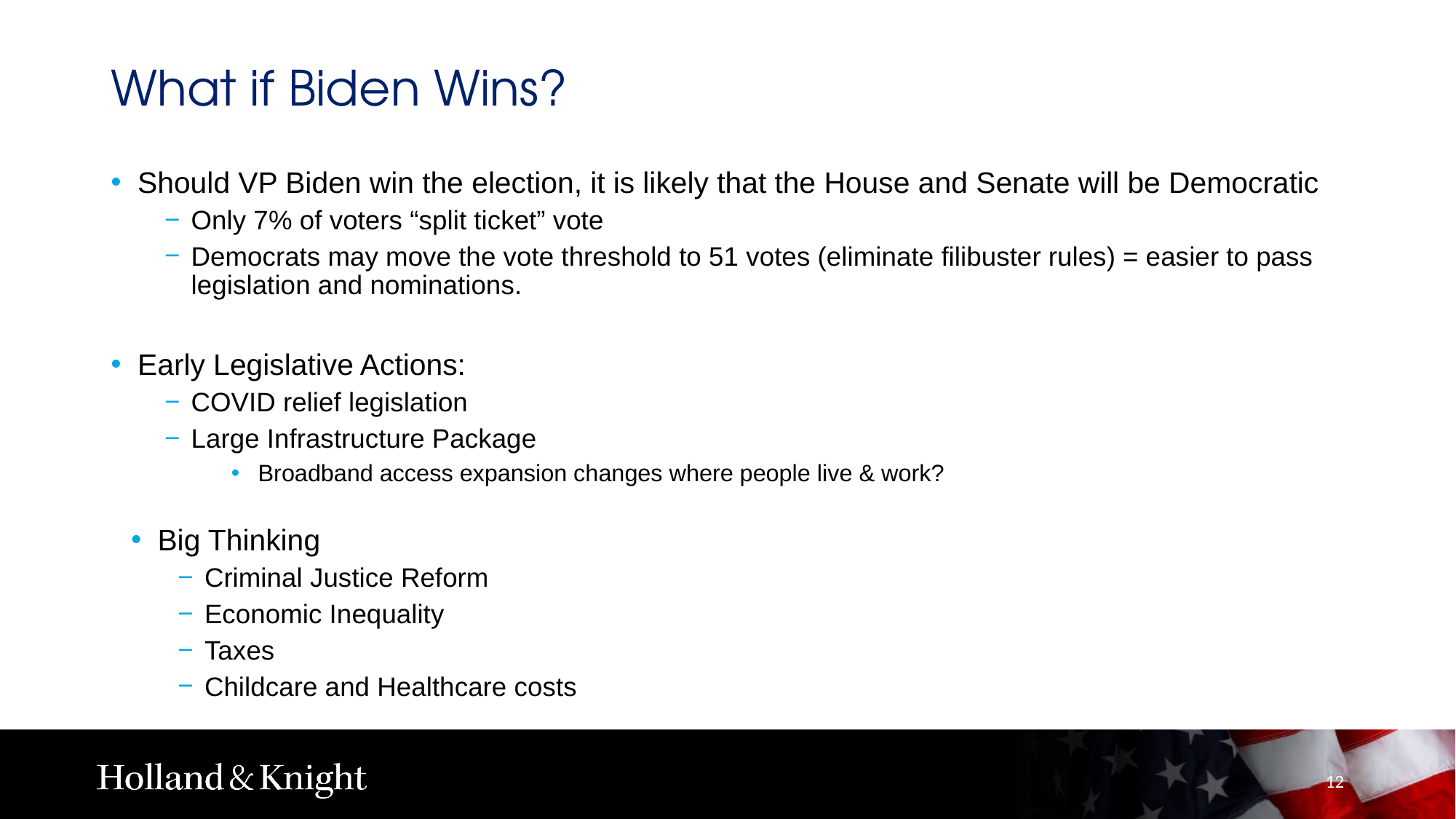

# What if Biden Wins?
Should VP Biden win the election, it is likely that the House and Senate will be Democratic
Only 7% of voters “split ticket” vote
Democrats may move the vote threshold to 51 votes (eliminate filibuster rules) = easier to pass legislation and nominations.

Early Legislative Actions:
COVID relief legislation
Large Infrastructure Package
Broadband access expansion changes where people live & work?
Big Thinking
Criminal Justice Reform
Economic Inequality
Taxes
Childcare and Healthcare costs

12